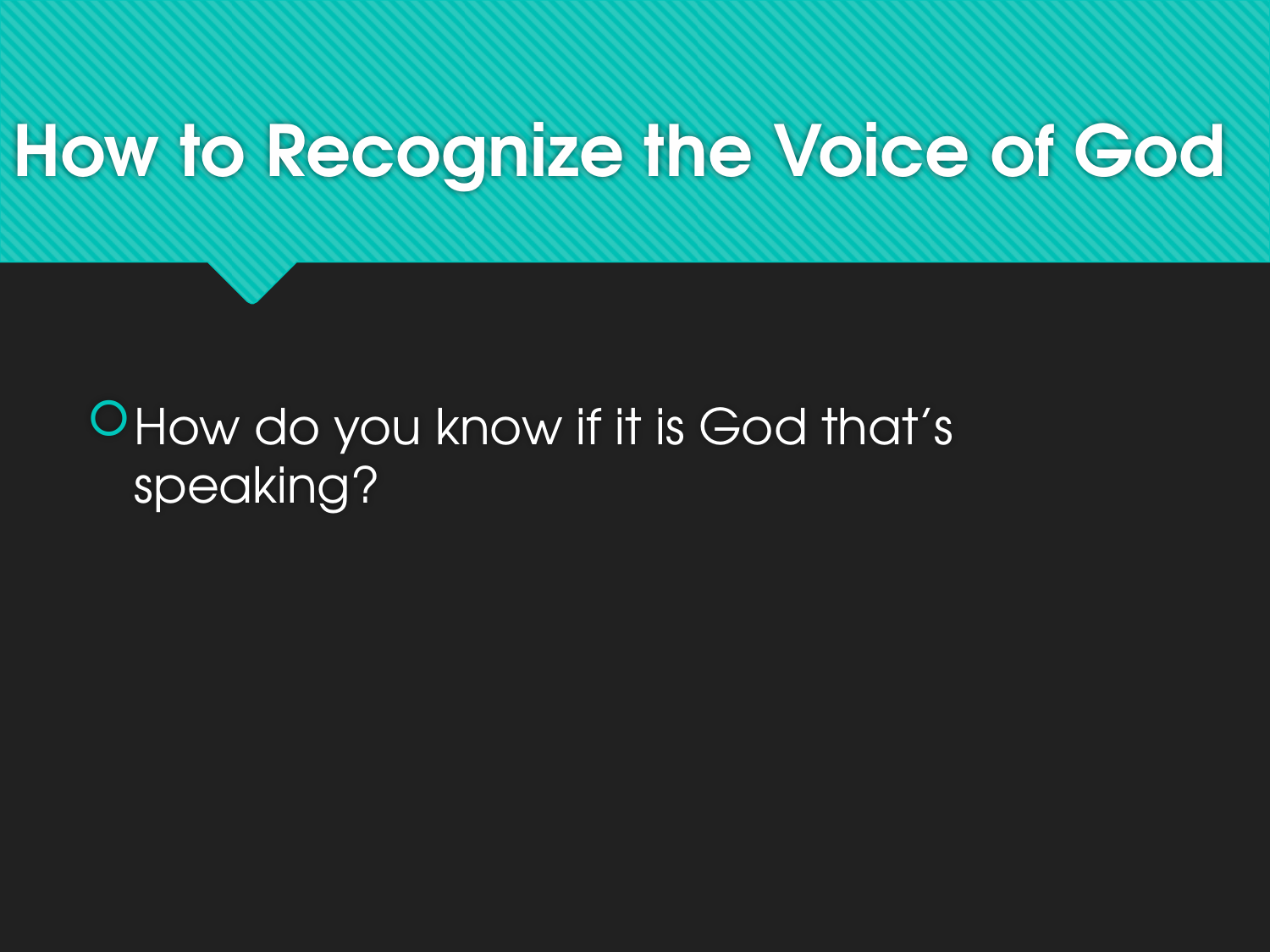

# How to Recognize the Voice of God
How do you know if it is God that’s speaking?